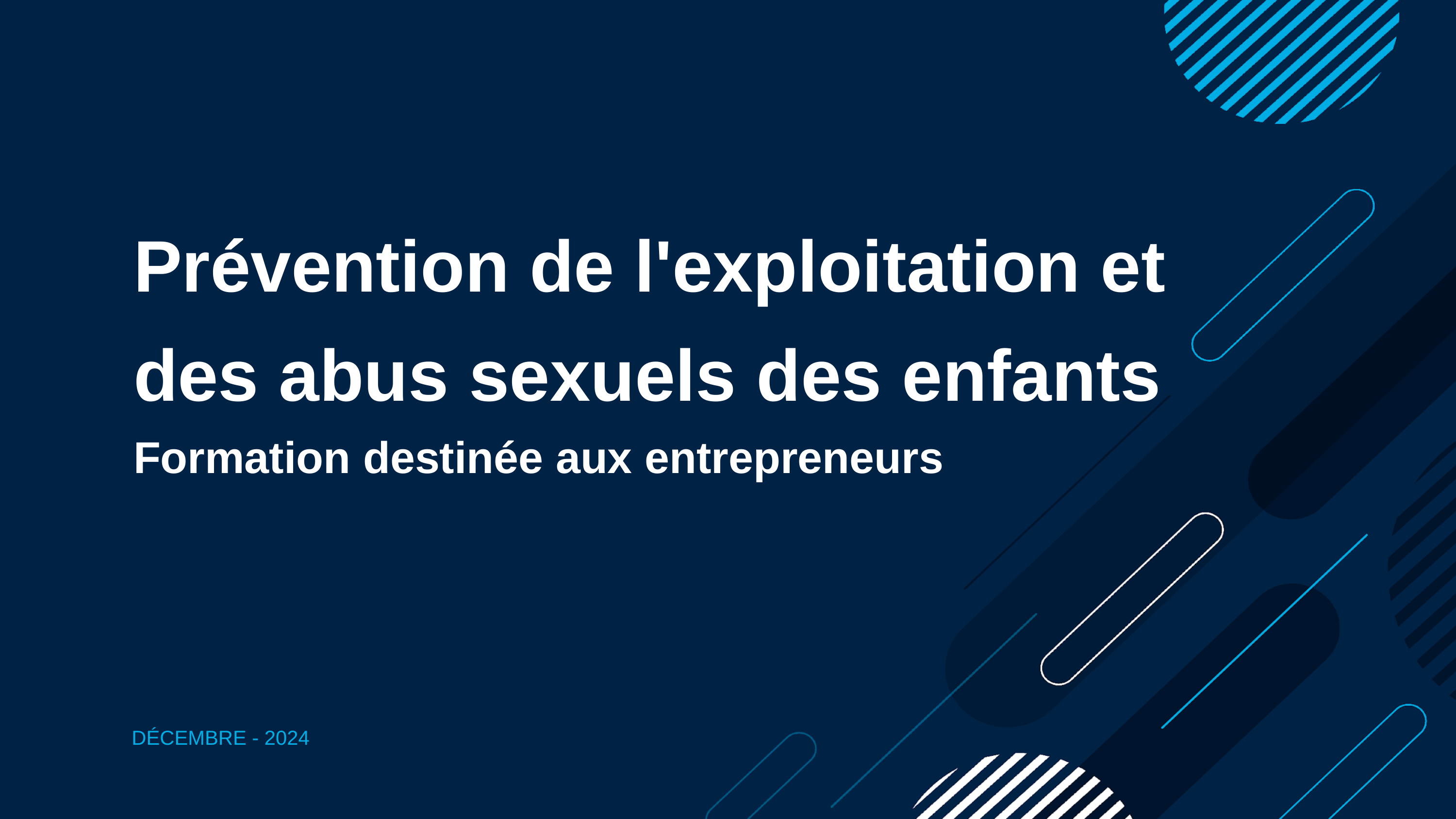

Prévention de l'exploitation et des abus sexuels des enfants
Formation destinée aux entrepreneurs
DÉCEMBRE - 2024